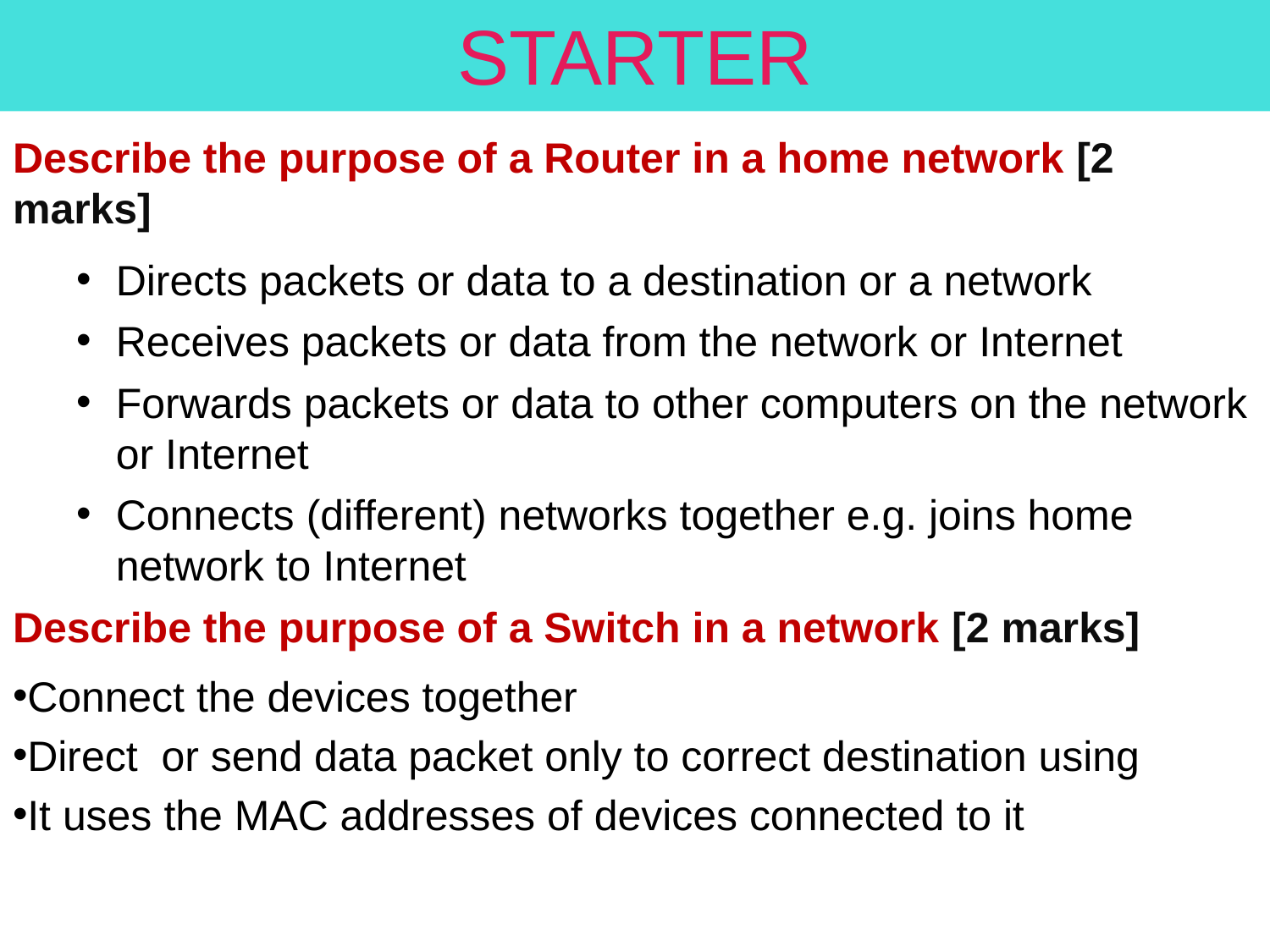

# STARTER
Describe the purpose of a Router in a home network [2 marks]
Directs packets or data to a destination or a network
Receives packets or data from the network or Internet
Forwards packets or data to other computers on the network or Internet
Connects (different) networks together e.g. joins home network to Internet
Describe the purpose of a Switch in a network [2 marks]
Connect the devices together
Direct  or send data packet only to correct destination using
It uses the MAC addresses of devices connected to it